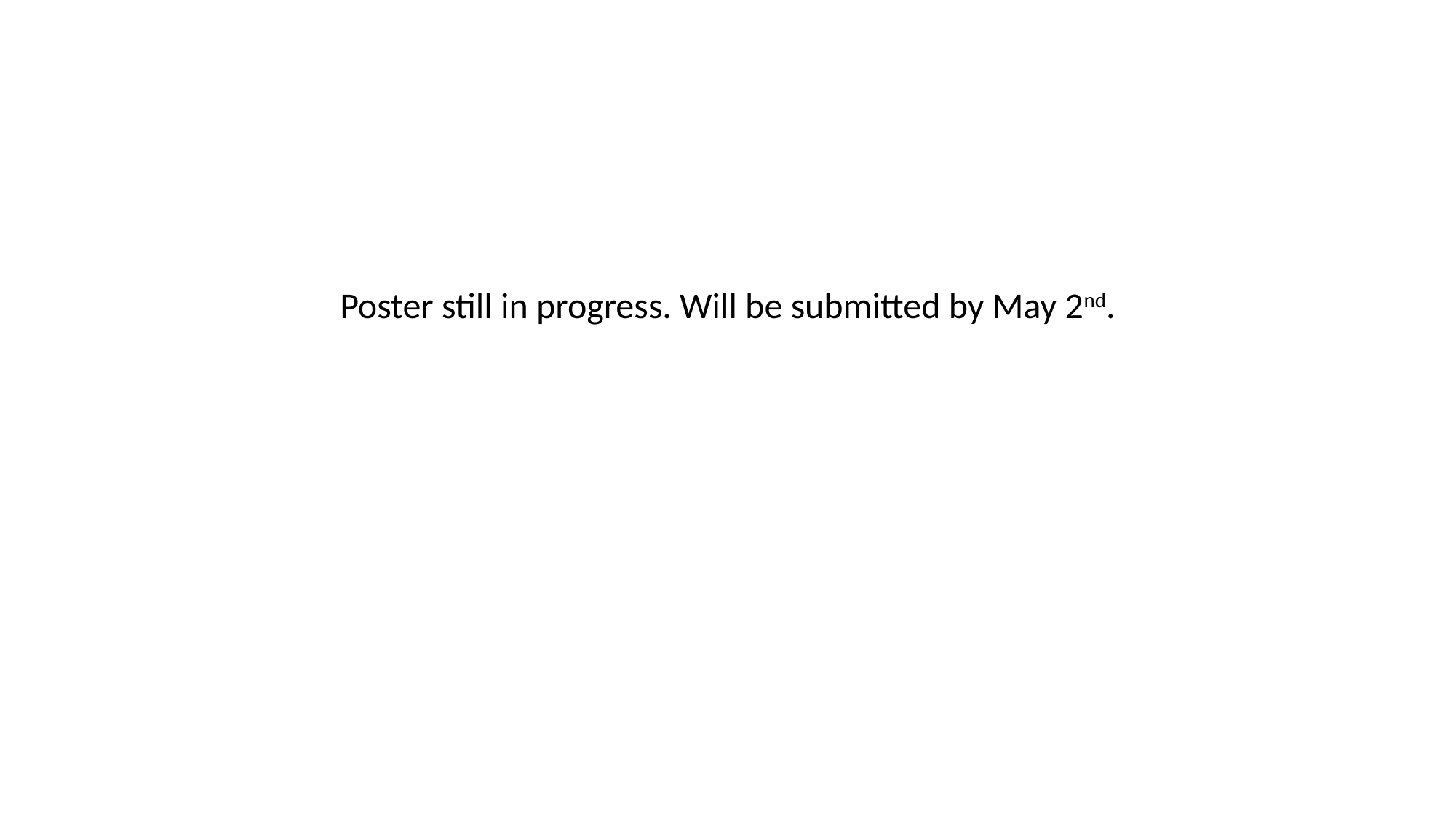

Poster still in progress. Will be submitted by May 2nd.